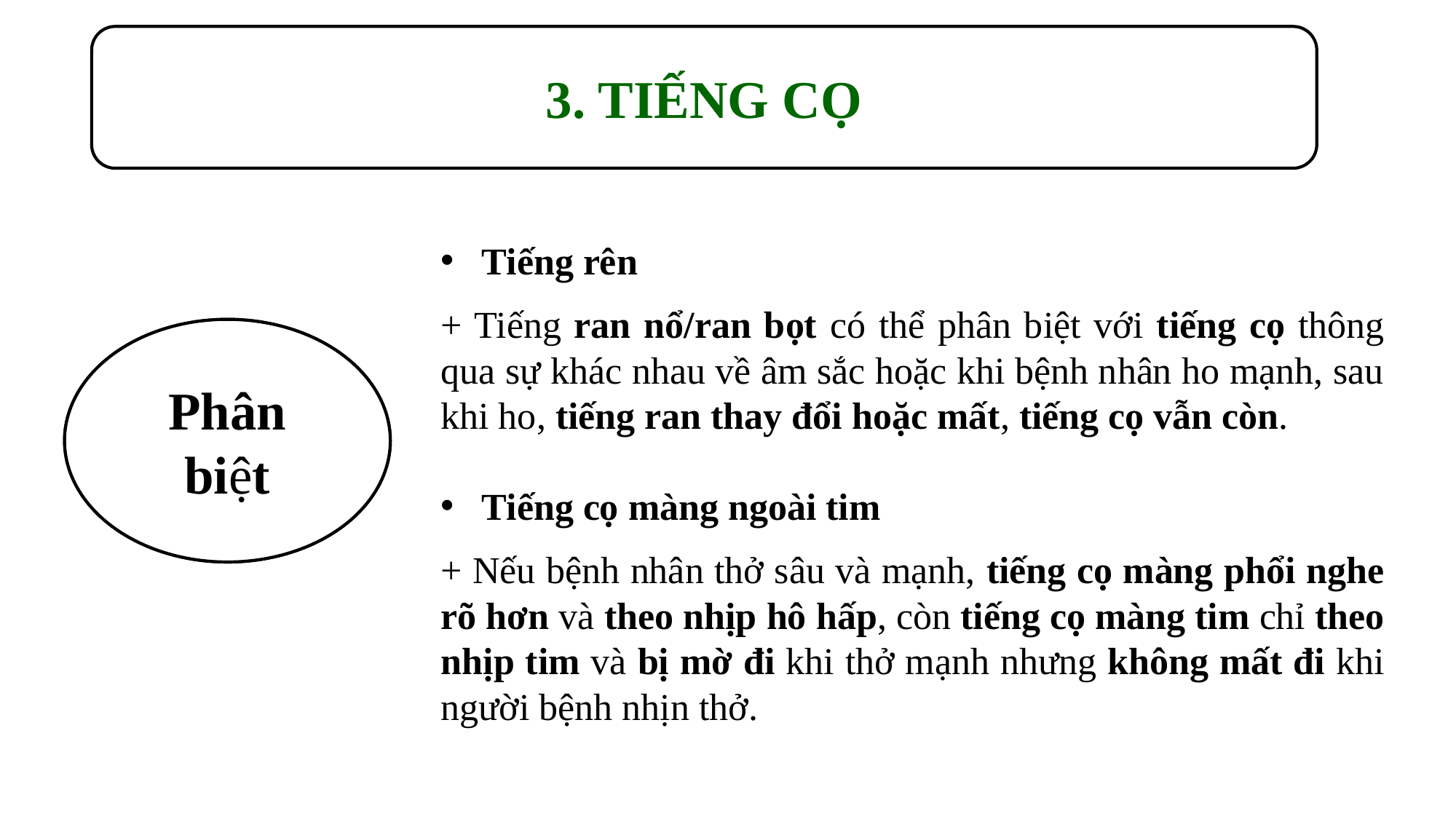

3. TIẾNG CỌ

Tiếng rên

+ Tiếng ran nổ/ran bọt có thể phân biệt với tiếng cọ thông qua sự khác nhau về âm sắc hoặc khi bệnh nhân ho mạnh, sau khi ho, tiếng ran thay đổi hoặc mất, tiếng cọ vẫn còn.

Tiếng cọ màng ngoài tim

+ Nếu bệnh nhân thở sâu và mạnh, tiếng cọ màng phổi nghe rõ hơn và theo nhịp hô hấp, còn tiếng cọ màng tim chỉ theo nhịp tim và bị mờ đi khi thở mạnh nhưng không mất đi khi người bệnh nhịn thở.
Khi màng phổi bị viêm, trở nên gồ ghề vì những mảng sợi huyết, trong lúc hô hấp là thành lá sát vào lá tạng, gây ra tiếng cọ gọi là tiếng cọ màng phổi.

Thường gặp: viêm màng phổi khô, tràn dịch màng phổi ở giai đoạn đầu và giai đoạn nước rút.
Định nghĩa
Phân biệt